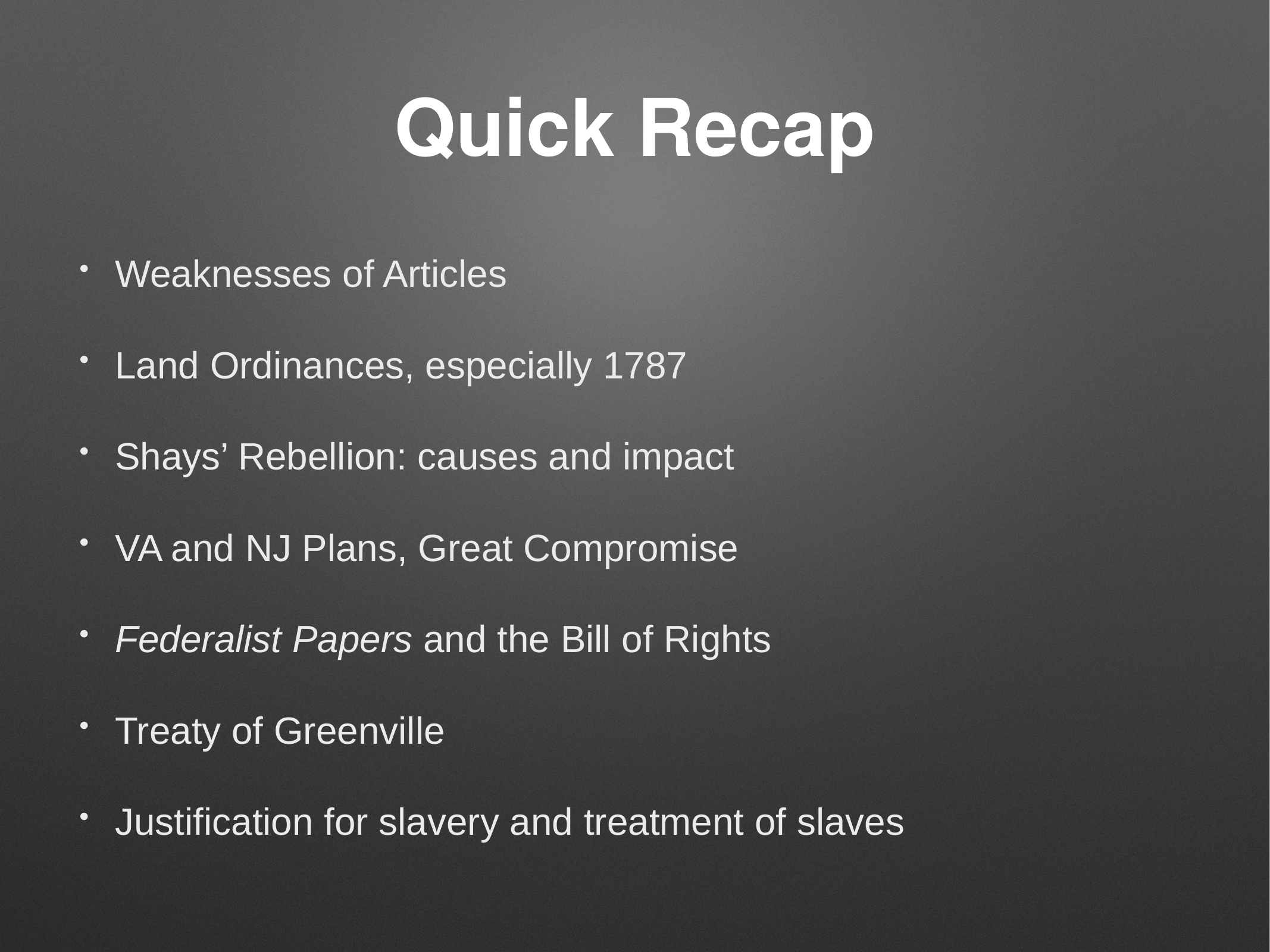

# Quick Recap
Weaknesses of Articles
Land Ordinances, especially 1787
Shays’ Rebellion: causes and impact
VA and NJ Plans, Great Compromise
Federalist Papers and the Bill of Rights
Treaty of Greenville
Justification for slavery and treatment of slaves